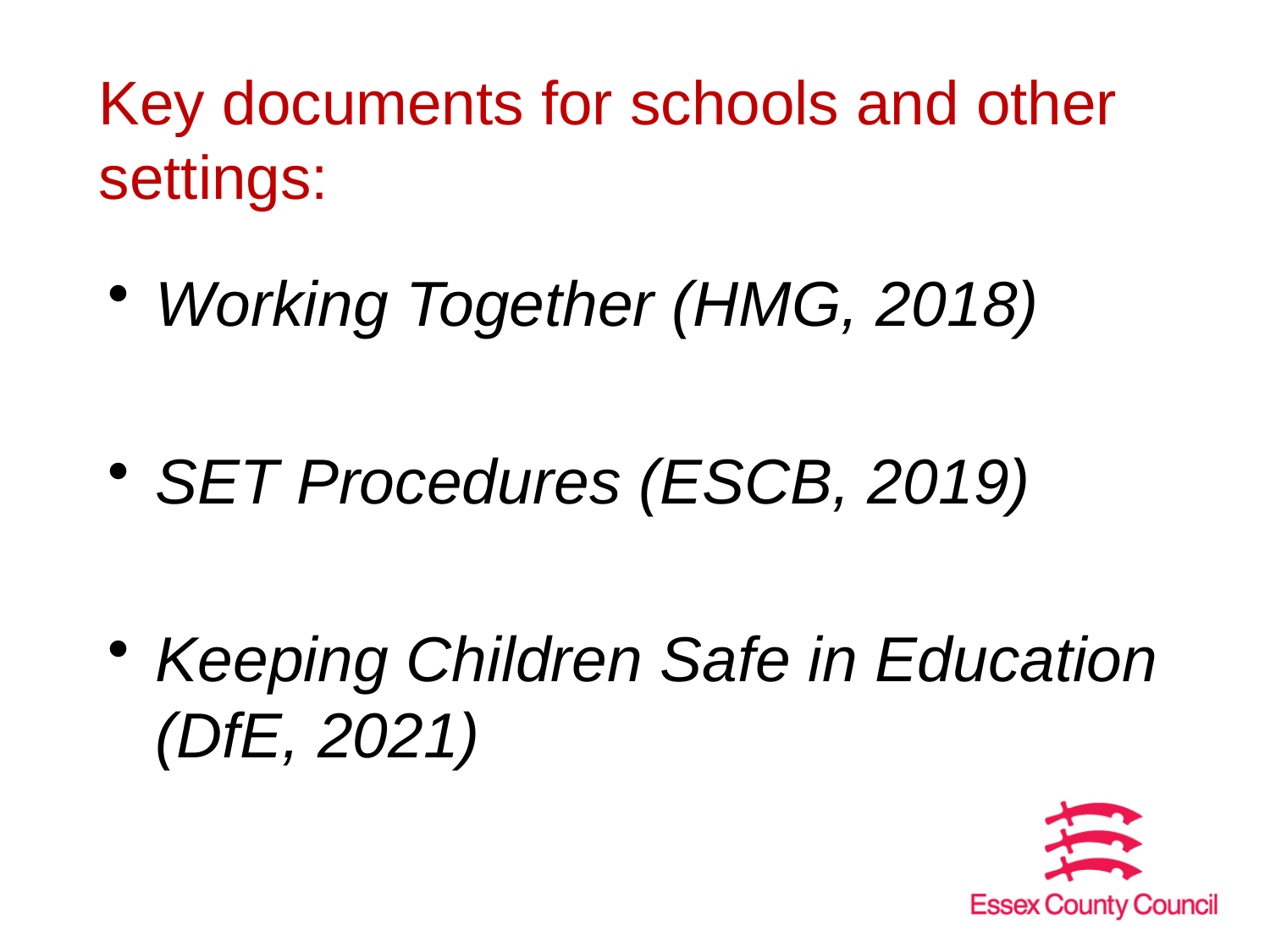

# Key documents for schools and other settings:
Working Together (HMG, 2018)

SET Procedures (ESCB, 2019)

Keeping Children Safe in Education (DfE, 2021)